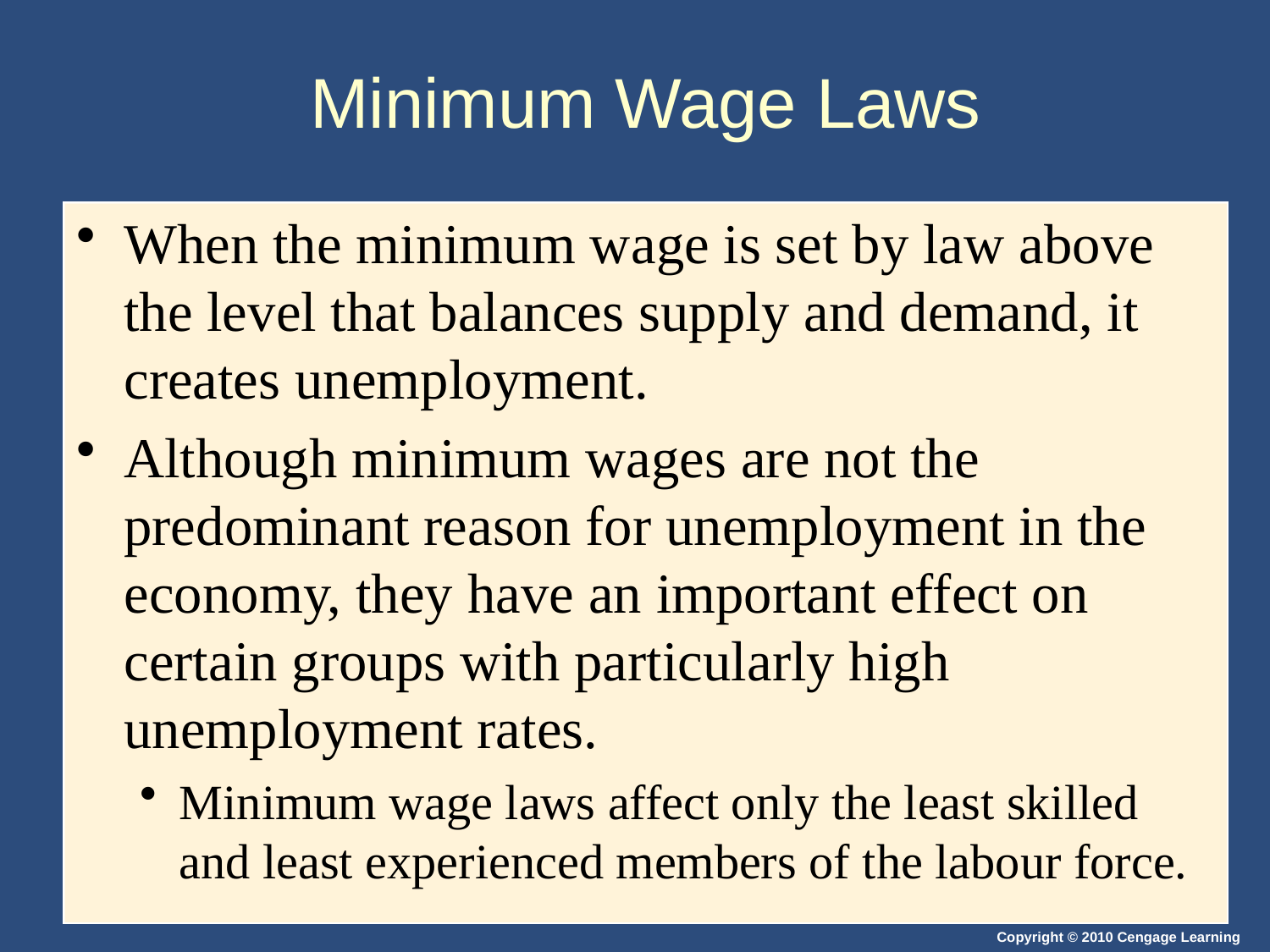

# Minimum Wage Laws
When the minimum wage is set by law above the level that balances supply and demand, it creates unemployment.
Although minimum wages are not the predominant reason for unemployment in the economy, they have an important effect on certain groups with particularly high unemployment rates.
Minimum wage laws affect only the least skilled and least experienced members of the labour force.